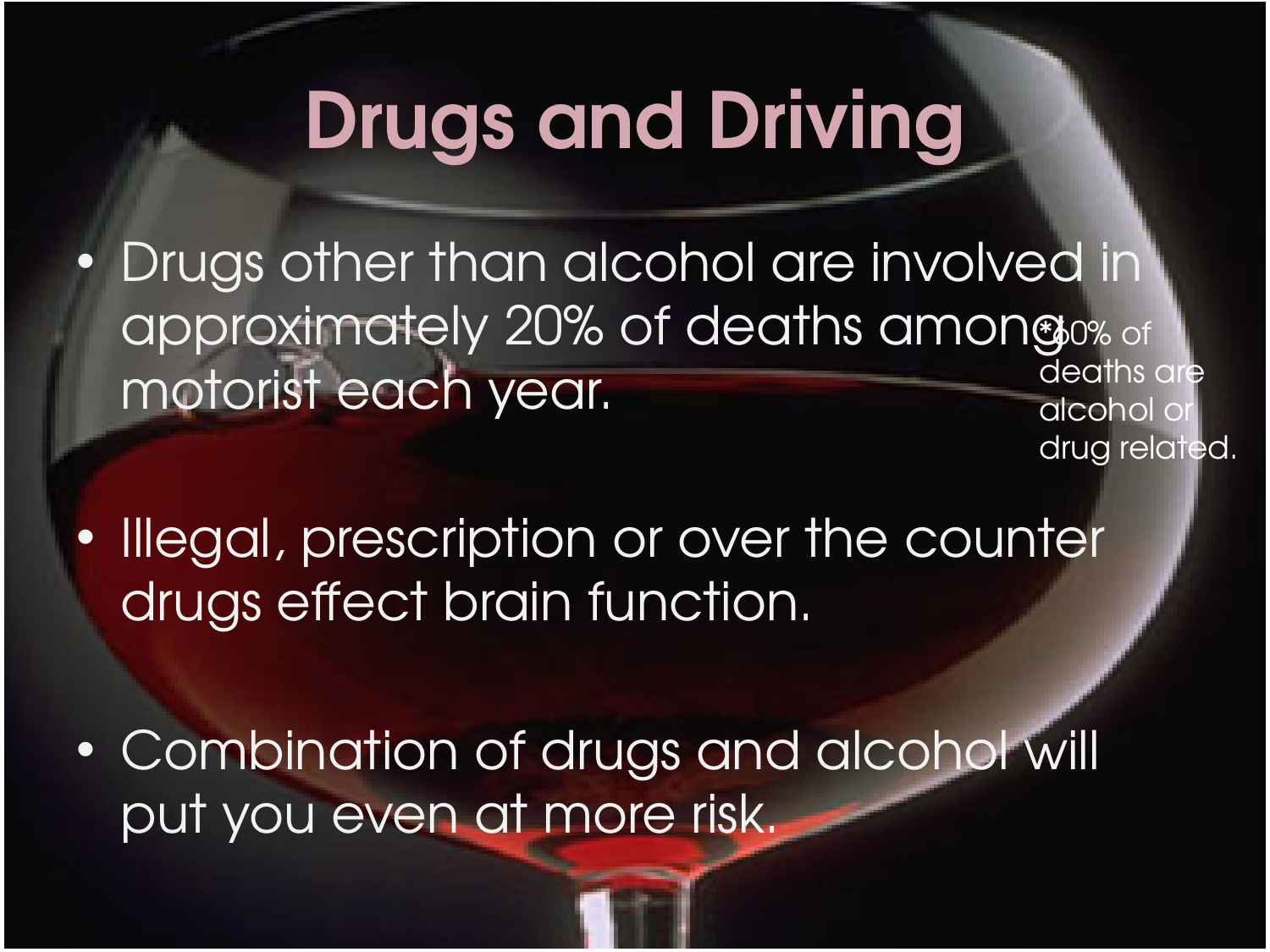

# Drugs and Driving
Drugs other than alcohol are involved in approximately 20% of deaths among motorist each year.

Illegal, prescription or over the counter drugs effect brain function.

Combination of drugs and alcohol will put you even at more risk.
*60% of deaths are alcohol or drug related.